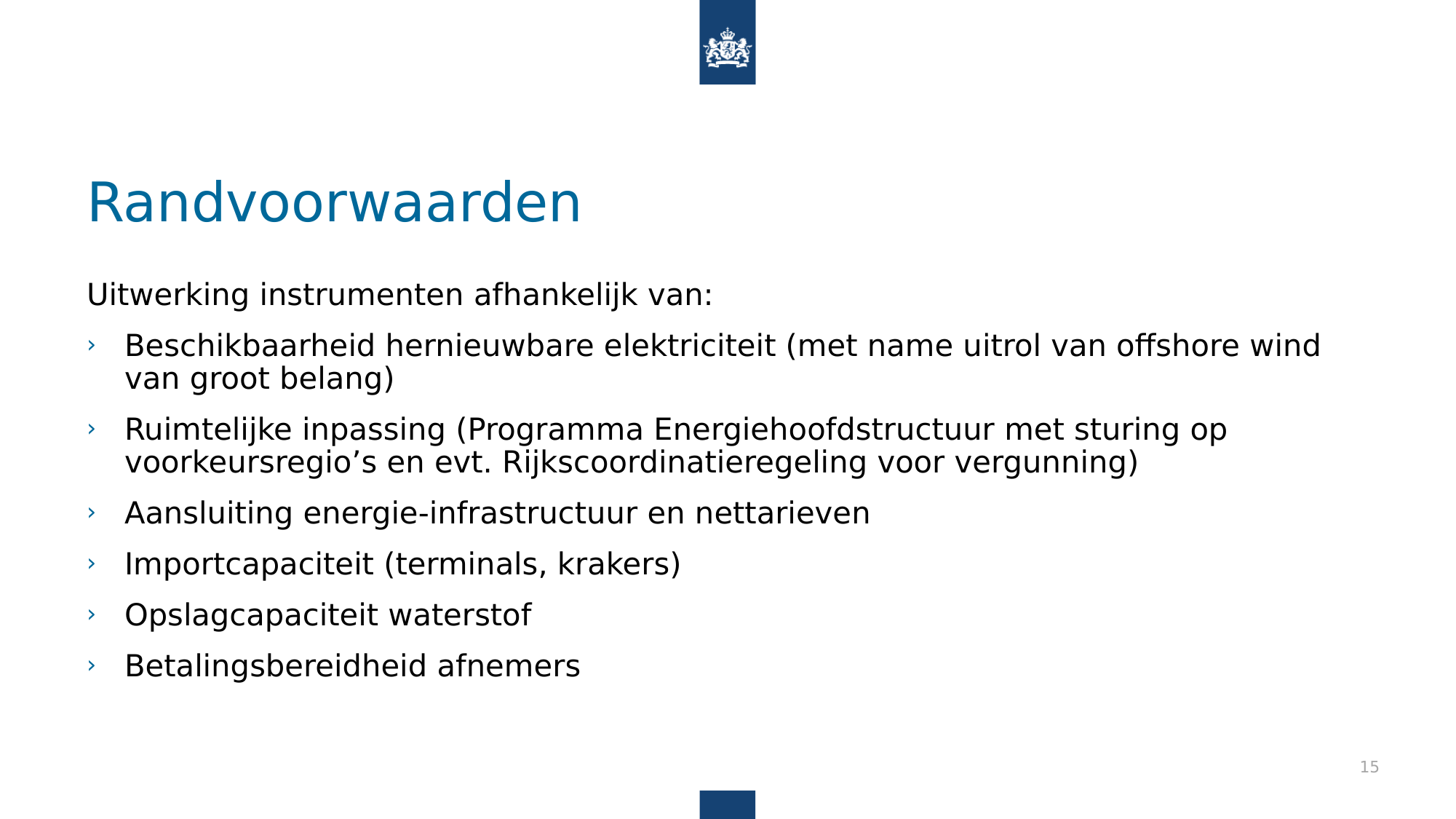

# Randvoorwaarden
Uitwerking instrumenten afhankelijk van:
Beschikbaarheid hernieuwbare elektriciteit (met name uitrol van offshore wind van groot belang)
Ruimtelijke inpassing (Programma Energiehoofdstructuur met sturing op voorkeursregio’s en evt. Rijkscoordinatieregeling voor vergunning)
Aansluiting energie-infrastructuur en nettarieven
Importcapaciteit (terminals, krakers)
Opslagcapaciteit waterstof
Betalingsbereidheid afnemers

15